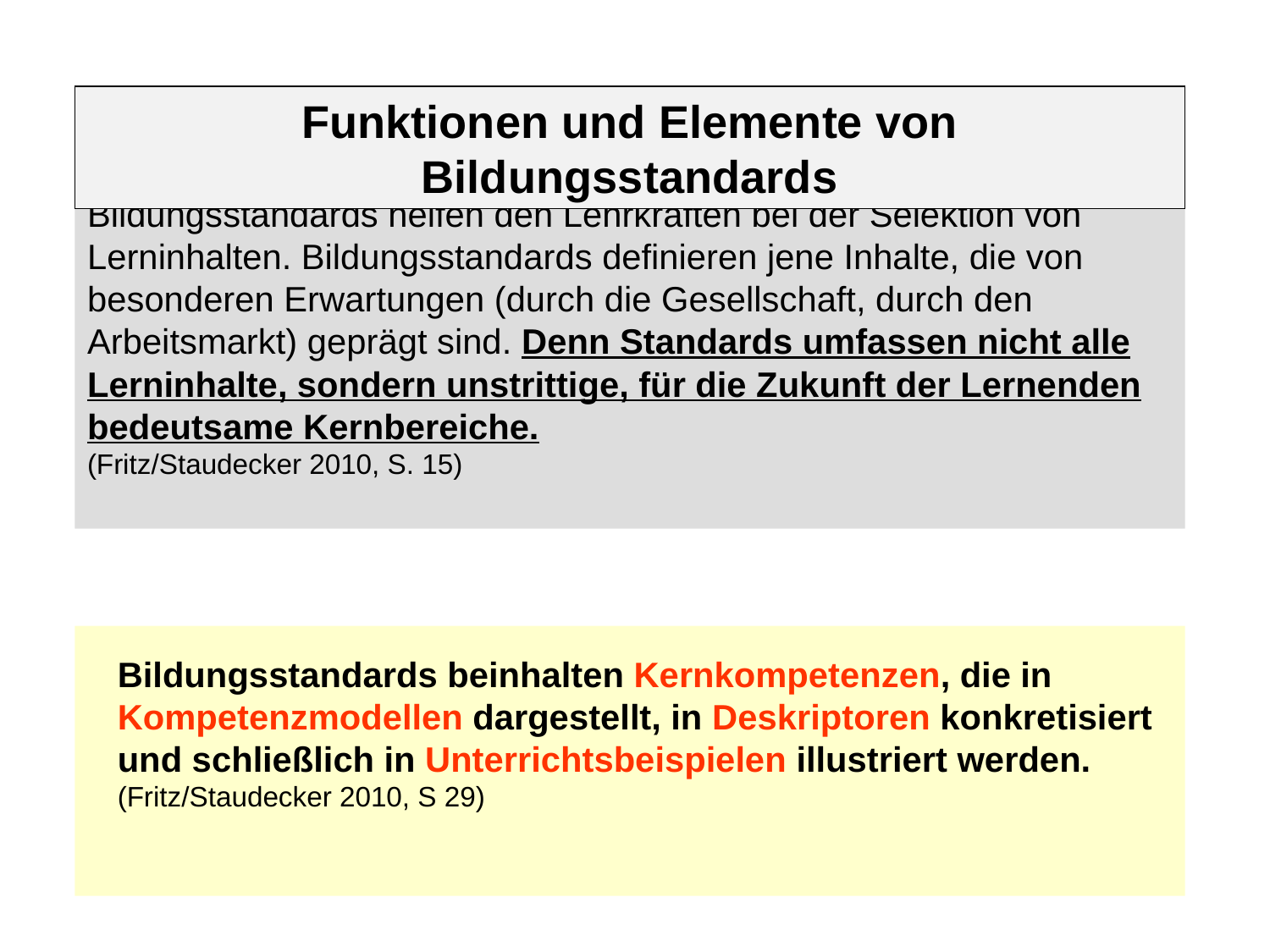

Funktionen und Elemente von Bildungsstandards
Bildungsstandards helfen den Lehrkräften bei der Selektion von Lerninhalten. Bildungsstandards definieren jene Inhalte, die von besonderen Erwartungen (durch die Gesellschaft, durch den Arbeitsmarkt) geprägt sind. Denn Standards umfassen nicht alle Lerninhalte, sondern unstrittige, für die Zukunft der Lernenden bedeutsame Kernbereiche.
(Fritz/Staudecker 2010, S. 15)

Bildungsstandards beinhalten Kernkompetenzen, die in Kompetenzmodellen dargestellt, in Deskriptoren konkretisiert und schließlich in Unterrichtsbeispielen illustriert werden.
(Fritz/Staudecker 2010, S 29)